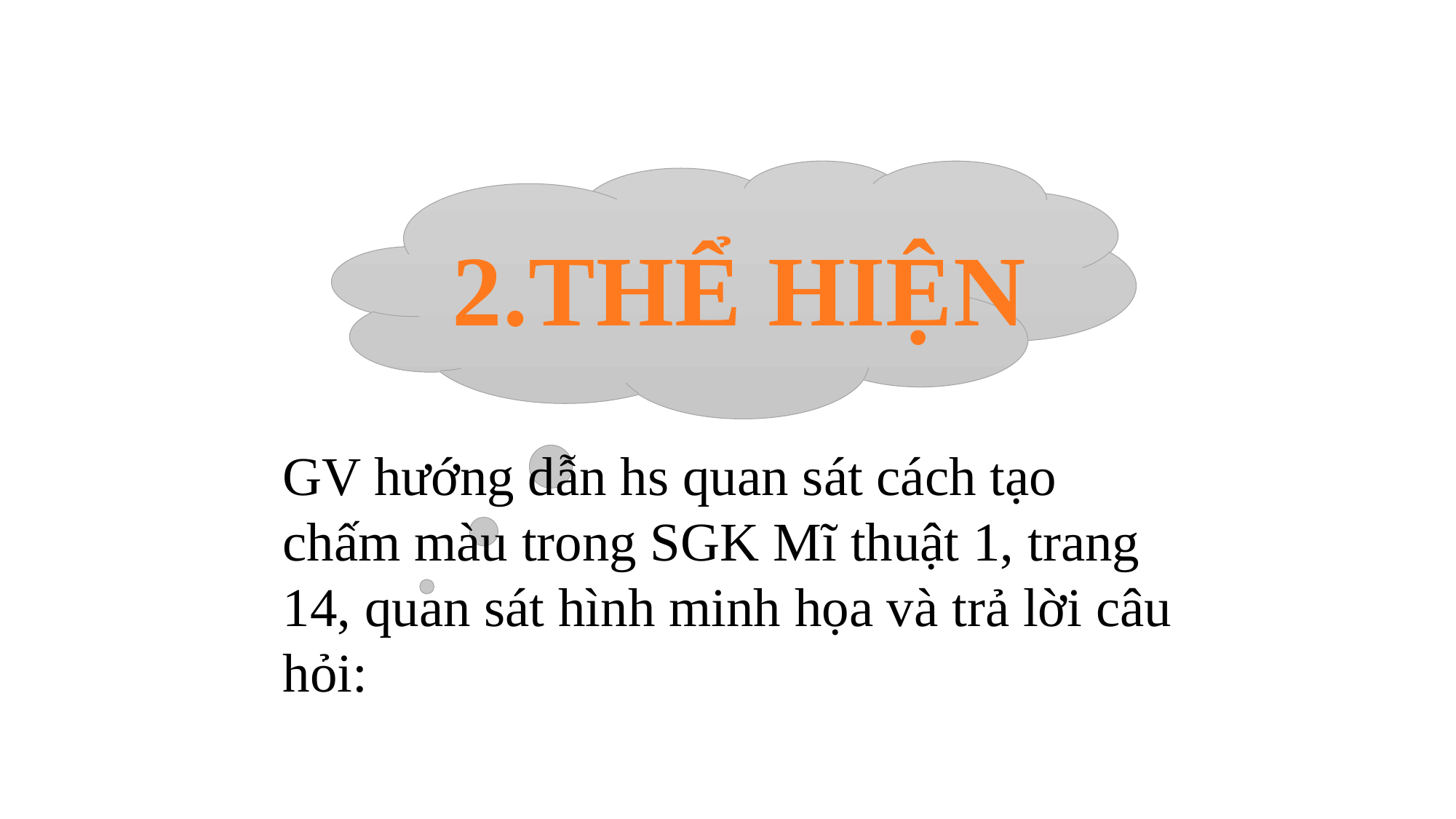

2.THỂ HIỆN
GV hướng dẫn hs quan sát cách tạo chấm màu trong SGK Mĩ thuật 1, trang 14, quan sát hình minh họa và trả lời câu hỏi: